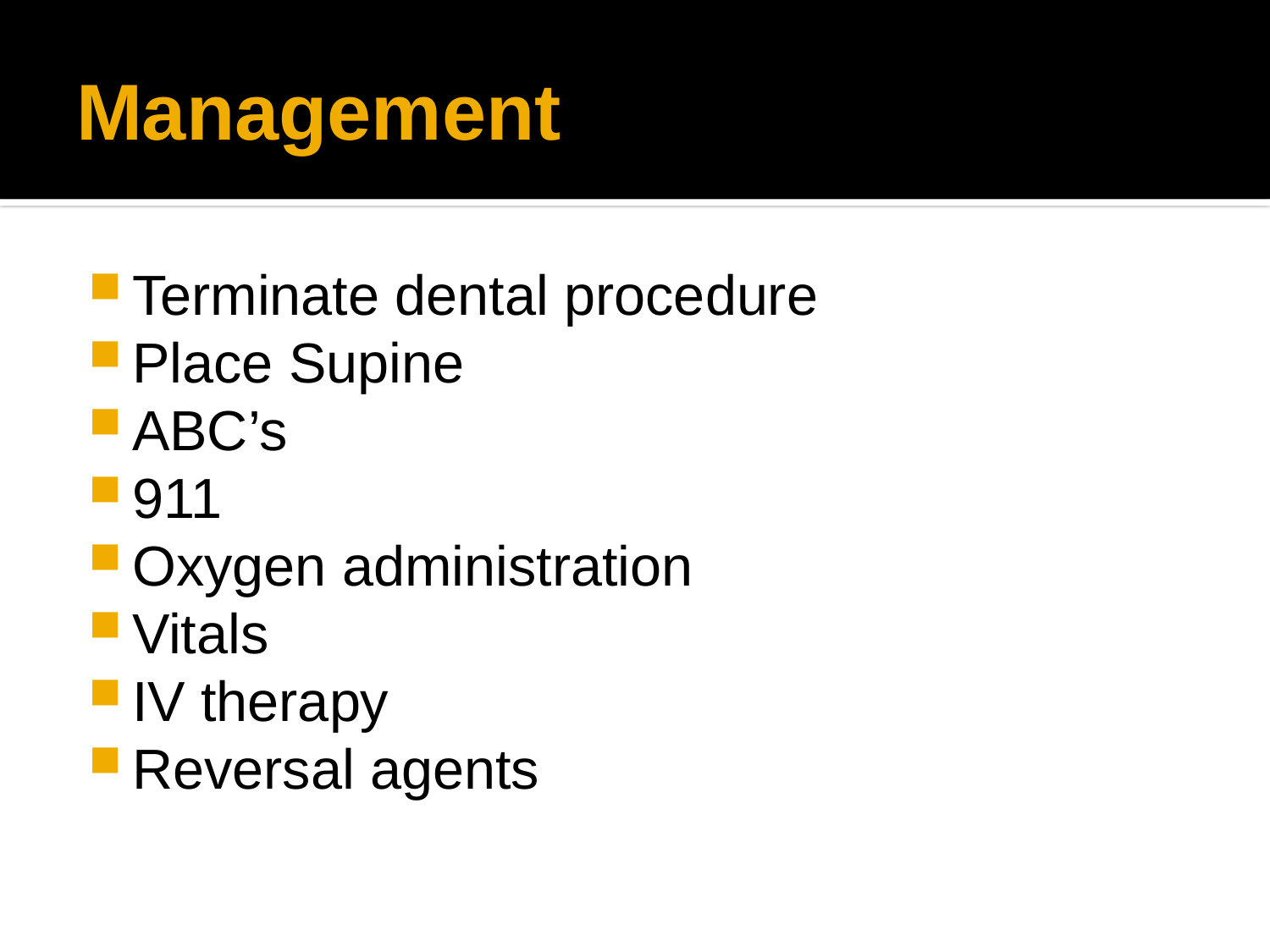

# Management
Terminate dental procedure
Place Supine
ABC’s
911
Oxygen administration
Vitals
IV therapy
Reversal agents